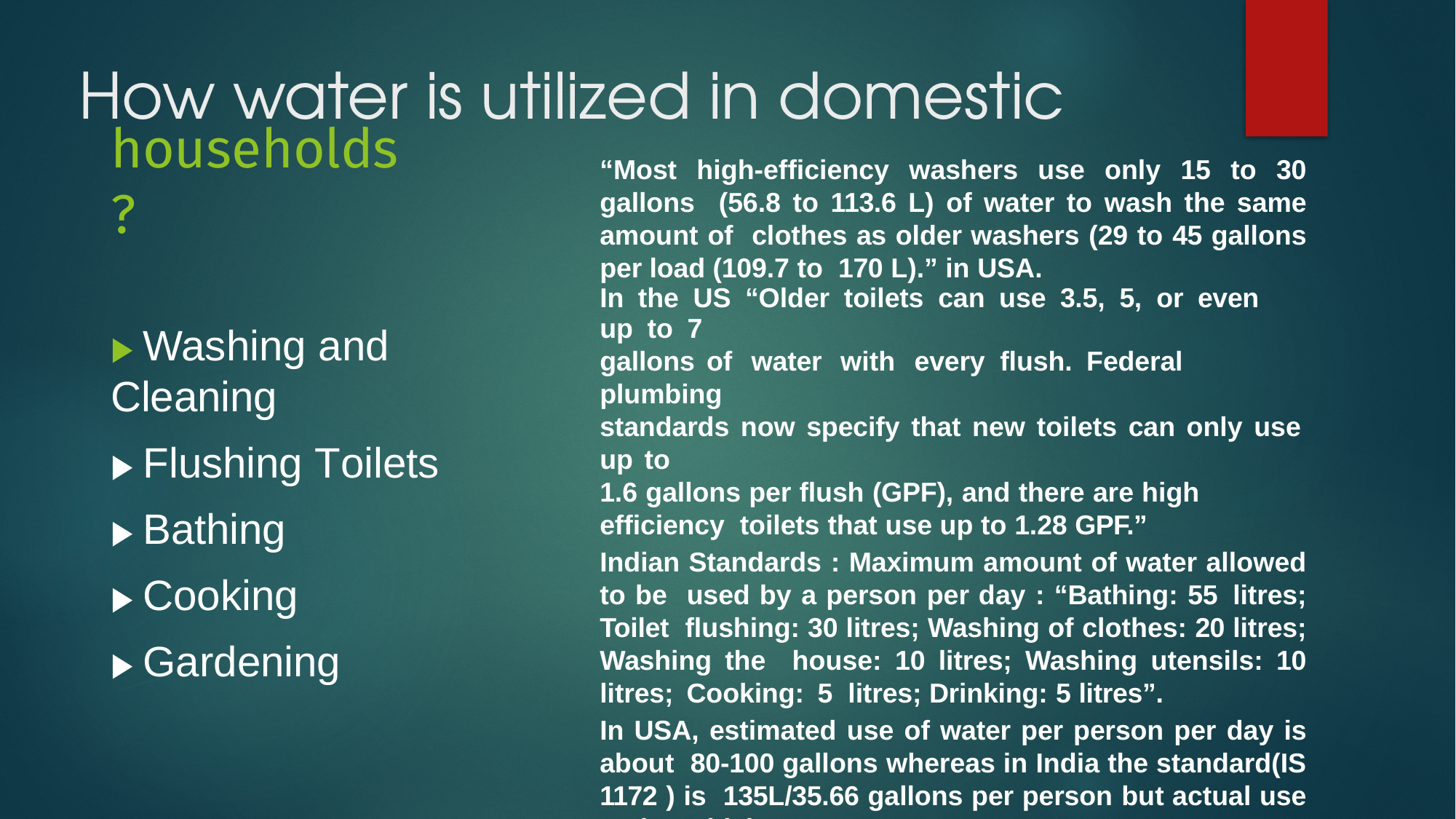

# How water is utilized in domestic
households ?
“Most high-efficiency washers use only 15 to 30 gallons  (56.8 to 113.6 L) of water to wash the same amount of  clothes as older washers (29 to 45 gallons per load (109.7 to  170 L).” in USA.
In the US “Older toilets can use 3.5, 5, or even up to 7
gallons	of	water	with	every	flush.	Federal	plumbing
standards now specify that new toilets can only use up to
1.6 gallons per flush (GPF), and there are high efficiency  toilets that use up to 1.28 GPF.”
Indian Standards : Maximum amount of water allowed to be  used by a person per day : “Bathing: 55 litres; Toilet  flushing: 30 litres; Washing of clothes: 20 litres; Washing the  house: 10 litres; Washing utensils: 10 litres; Cooking: 5  litres; Drinking: 5 litres”.
In USA, estimated use of water per person per day is about  80-100 gallons whereas in India the standard(IS 1172 ) is  135L/35.66 gallons per person but actual use varies widely.
▶ Washing and Cleaning
▶ Flushing Toilets
▶ Bathing
▶ Cooking
▶ Gardening